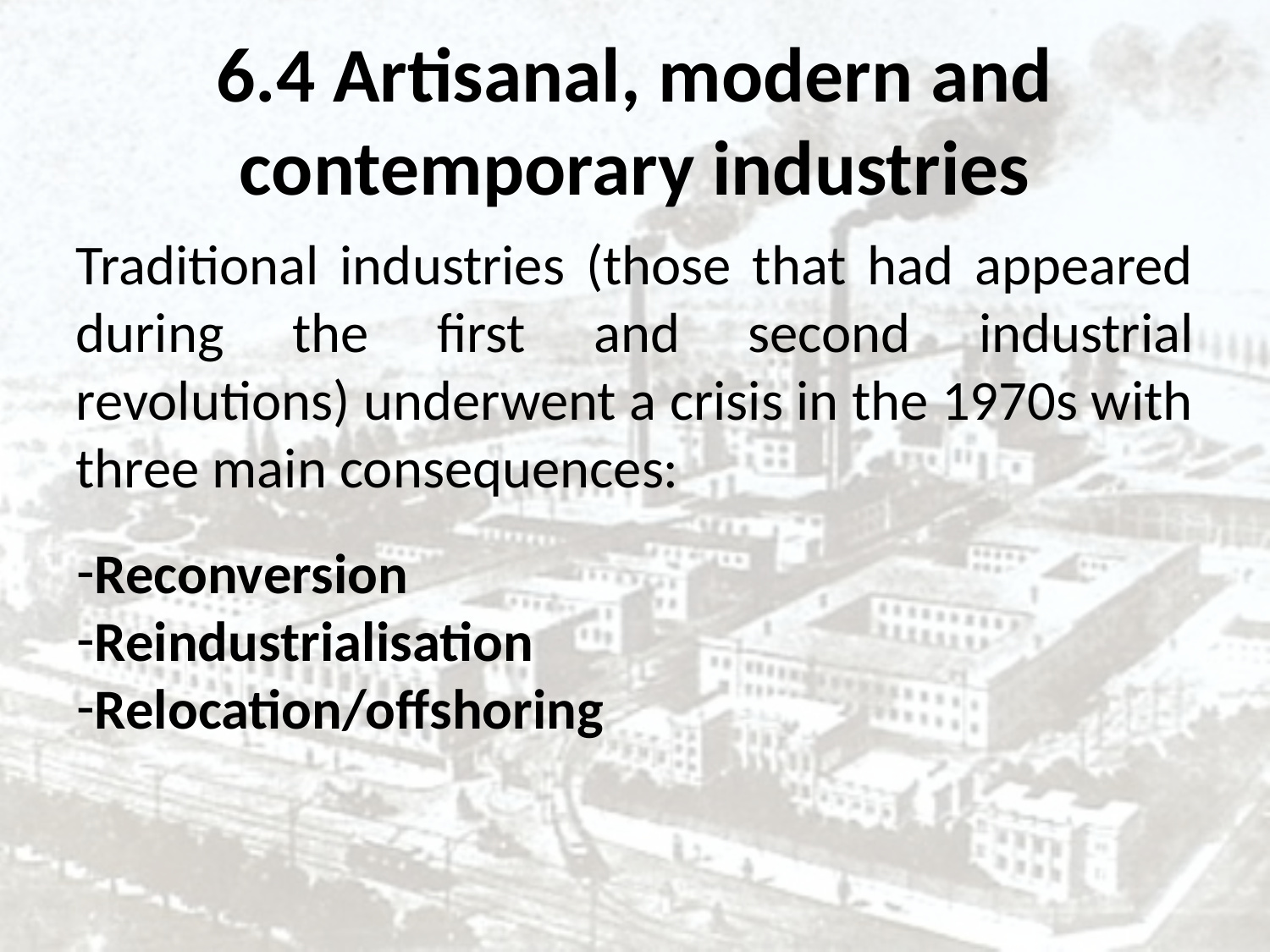

6.4 Artisanal, modern and contemporary industries
Traditional industries (those that had appeared during the first and second industrial revolutions) underwent a crisis in the 1970s with three main consequences:

Reconversion
Reindustrialisation
Relocation/offshoring